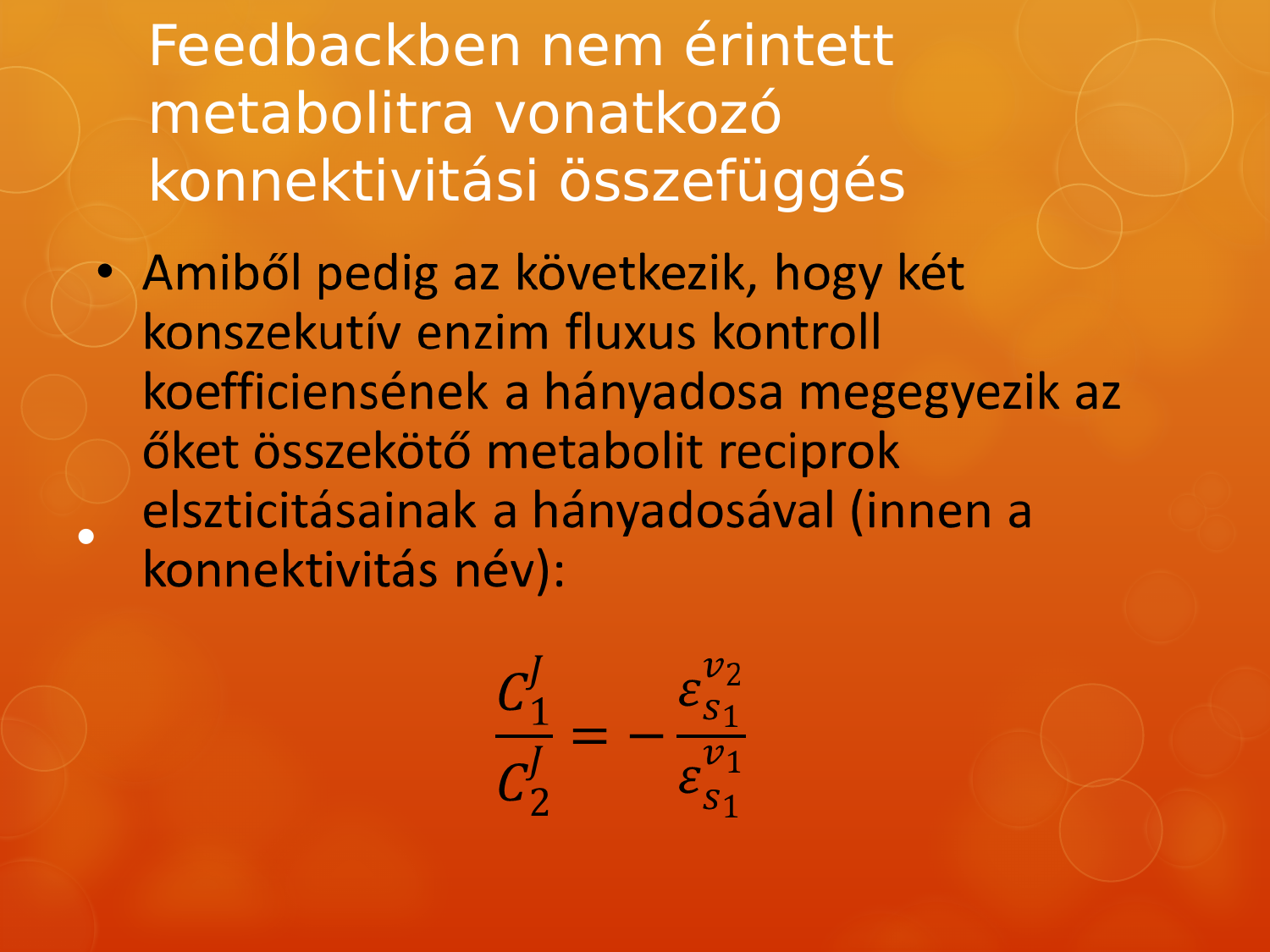

Feedbackben nem érintett metabolitra vonatkozó konnektivitási összefüggés